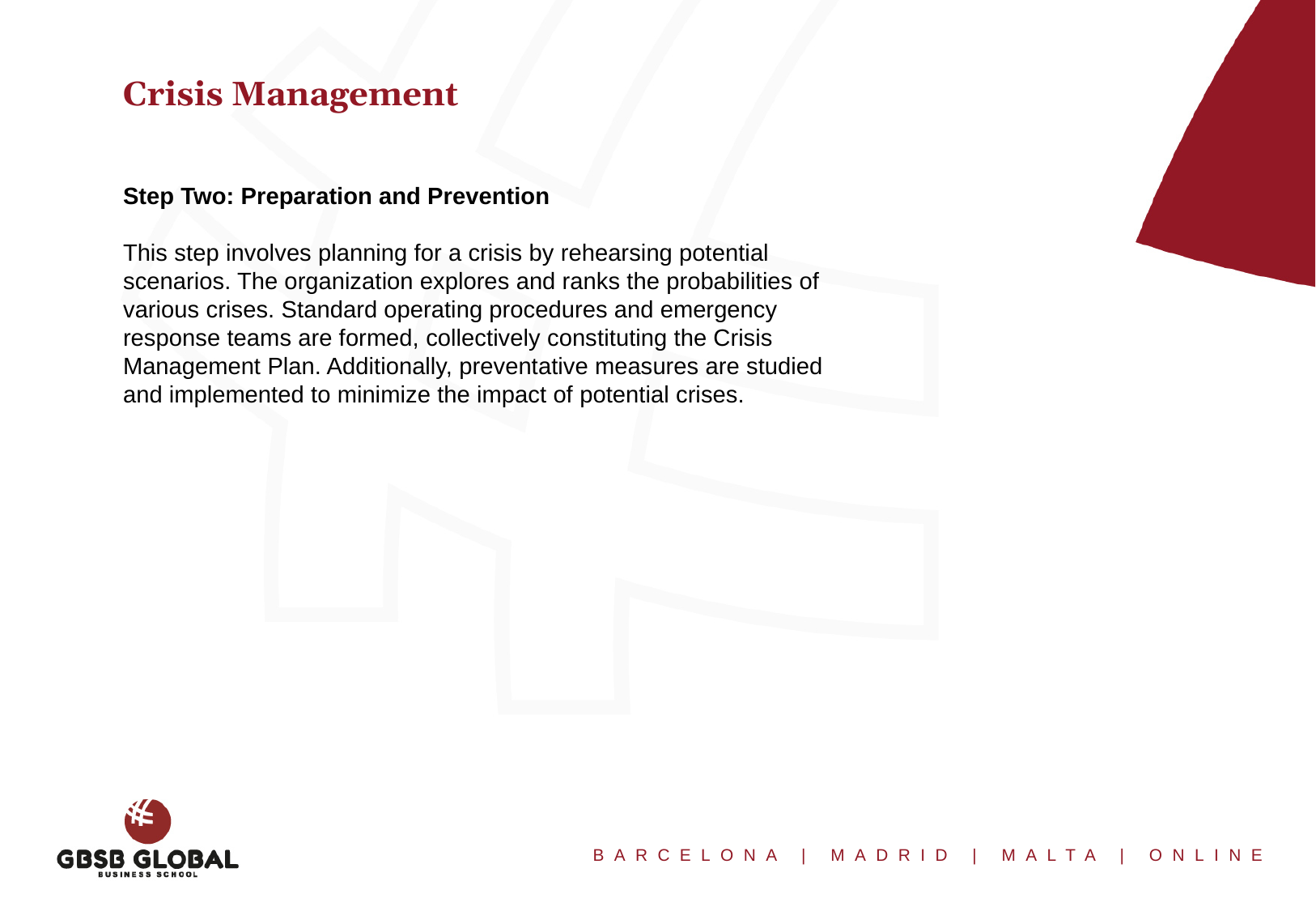

Crisis Management
Step Two: Preparation and Prevention

This step involves planning for a crisis by rehearsing potential scenarios. The organization explores and ranks the probabilities of various crises. Standard operating procedures and emergency response teams are formed, collectively constituting the Crisis Management Plan. Additionally, preventative measures are studied and implemented to minimize the impact of potential crises.